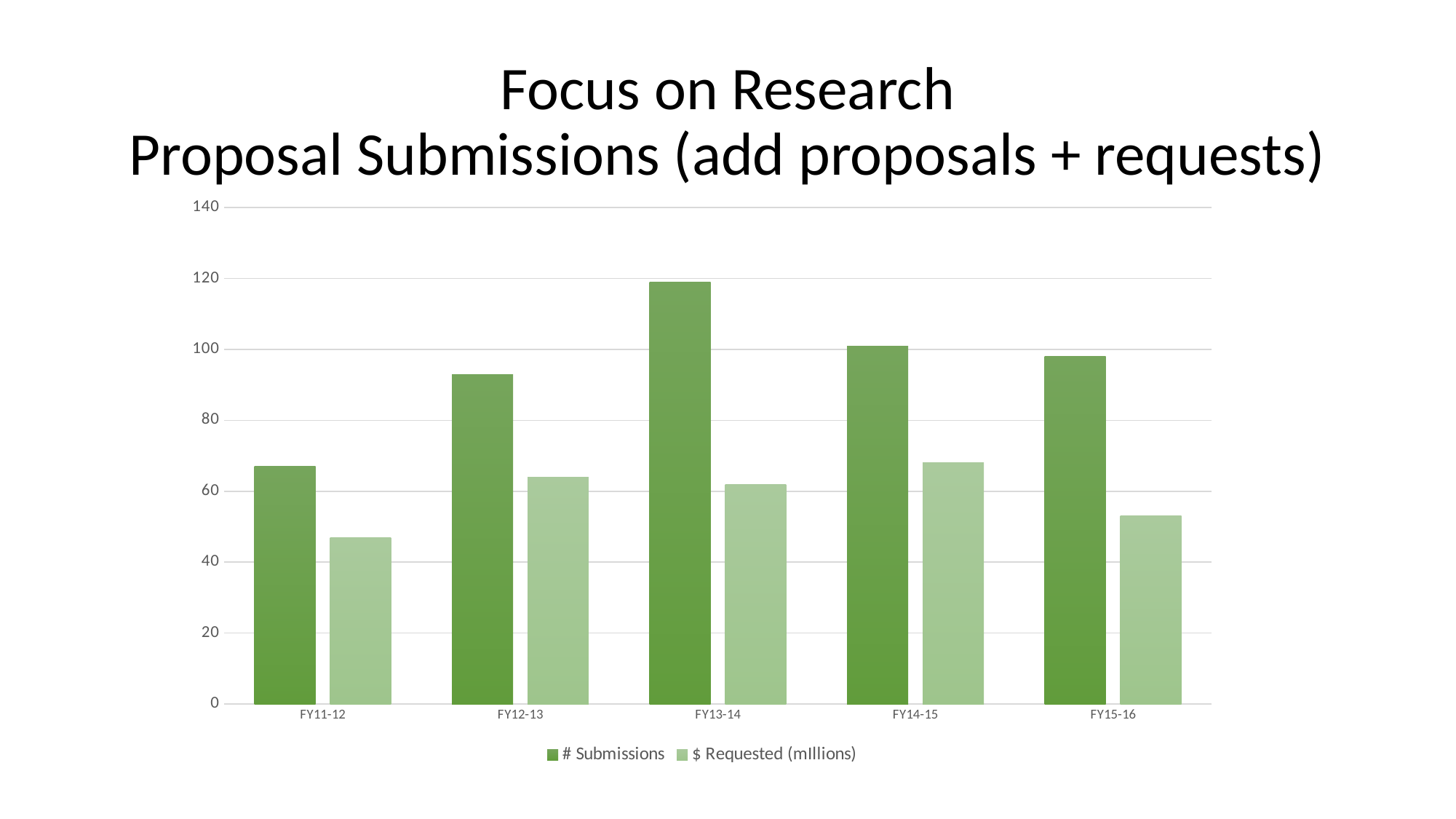

# Focus on Research Proposal Submissions (add proposals + requests)

### Chart

| Category | # Submissions | $ Requested (mIllions) |
|---|---|---|
| FY11-12 | 67.0 | 47.0 |
| FY12-13 | 93.0 | 64.0 |
| FY13-14 | 119.0 | 62.0 |
| FY14-15 | 101.0 | 68.0 |
| FY15-16 | 98.0 | 53.0 |